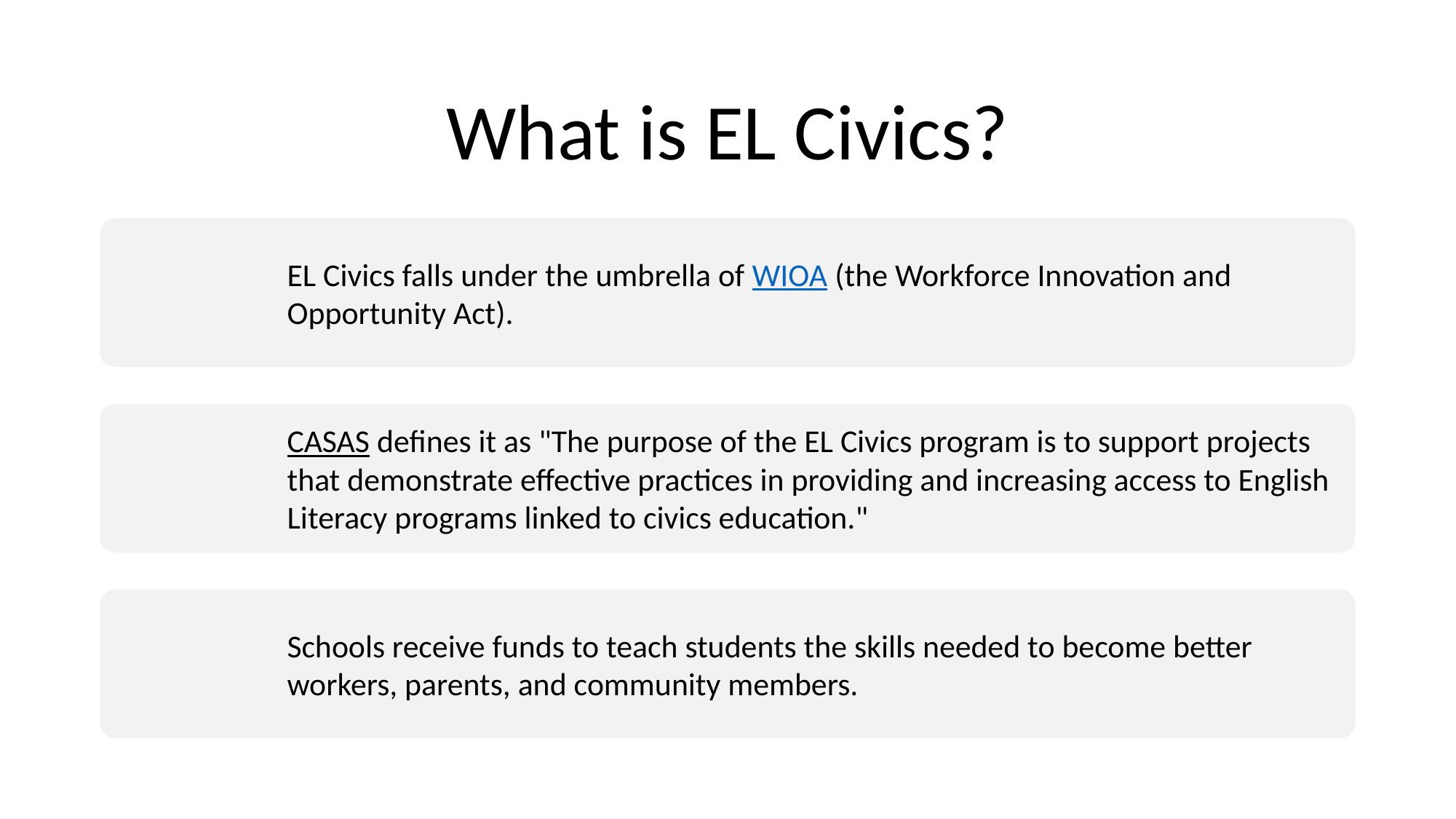

# What is EL Civics?
EL Civics falls under the umbrella of WIOA (the Workforce Innovation and Opportunity Act).
CASAS defines it as "The purpose of the EL Civics program is to support projects that demonstrate effective practices in providing and increasing access to English Literacy programs linked to civics education."
Schools receive funds to teach students the skills needed to become better workers, parents, and community members.